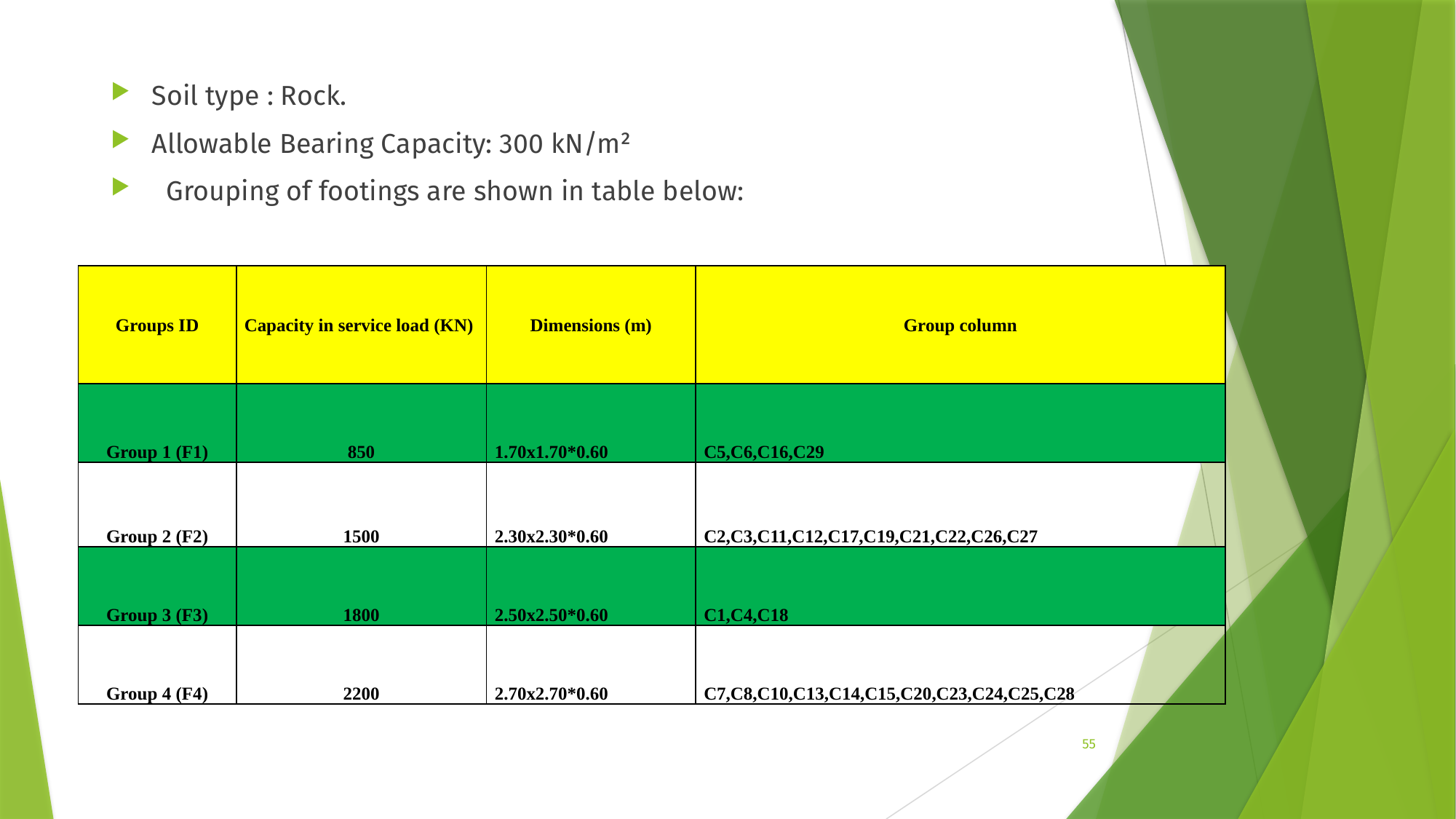

Soil type : Rock.
Allowable Bearing Capacity: 300 kN/m²
  Grouping of footings are shown in table below:
| Groups ID | Capacity in service load (KN) | Dimensions (m) | Group column |
| --- | --- | --- | --- |
| Group 1 (F1) | 850 | 1.70x1.70\*0.60 | C5,C6,C16,C29 |
| Group 2 (F2) | 1500 | 2.30x2.30\*0.60 | C2,C3,C11,C12,C17,C19,C21,C22,C26,C27 |
| Group 3 (F3) | 1800 | 2.50x2.50\*0.60 | C1,C4,C18 |
| Group 4 (F4) | 2200 | 2.70x2.70\*0.60 | C7,C8,C10,C13,C14,C15,C20,C23,C24,C25,C28 |
55